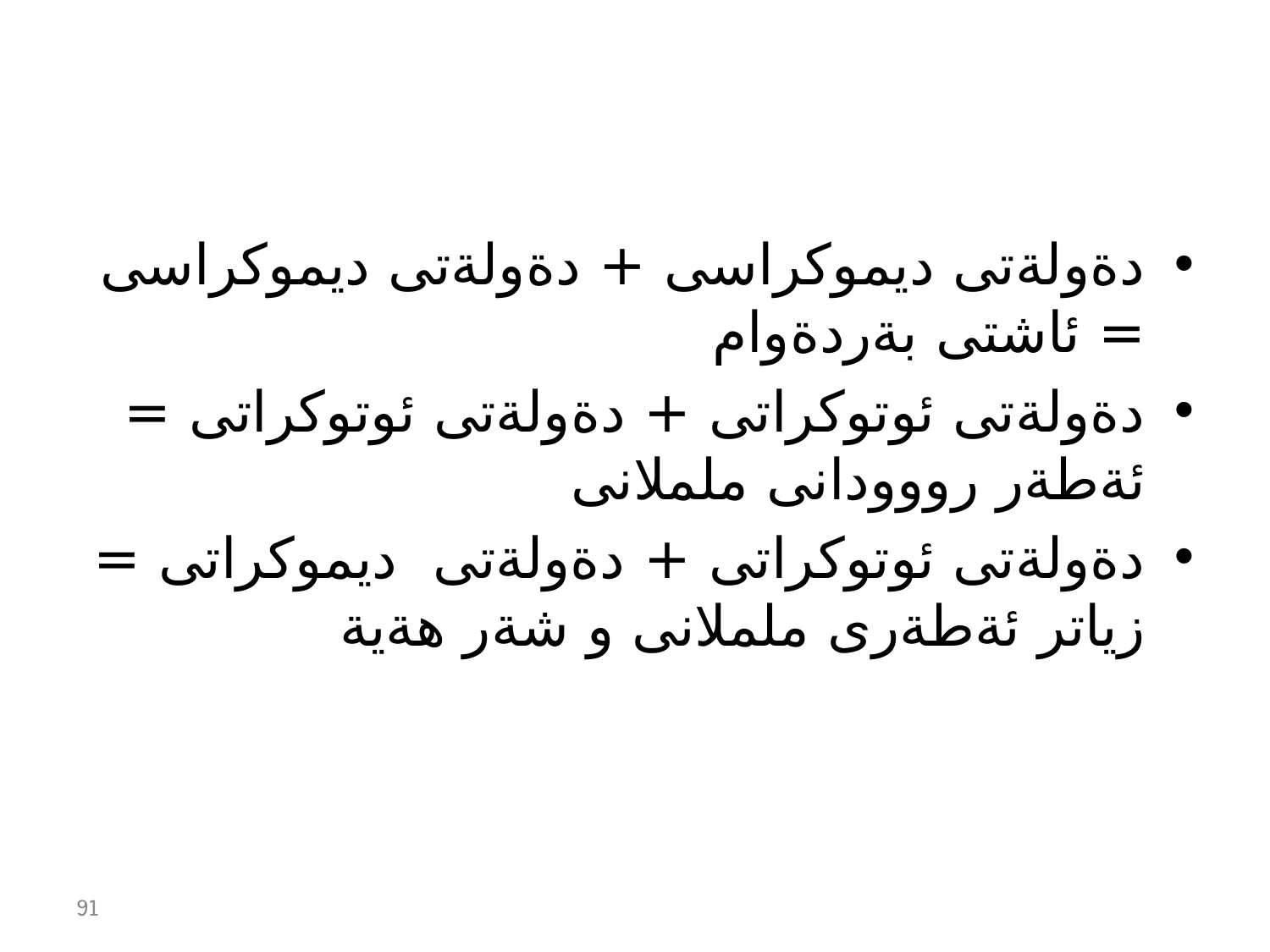

#
دةولةتى ديموكراسى + دةولةتى ديموكراسى = ئاشتى بةردةوام
دةولةتى ئوتوكراتى + دةولةتى ئوتوكراتى = ئةطةر رووودانى ململانى
دةولةتى ئوتوكراتى + دةولةتى  ديموكراتى = زياتر ئةطةرى ململانى و شةر هةية

91